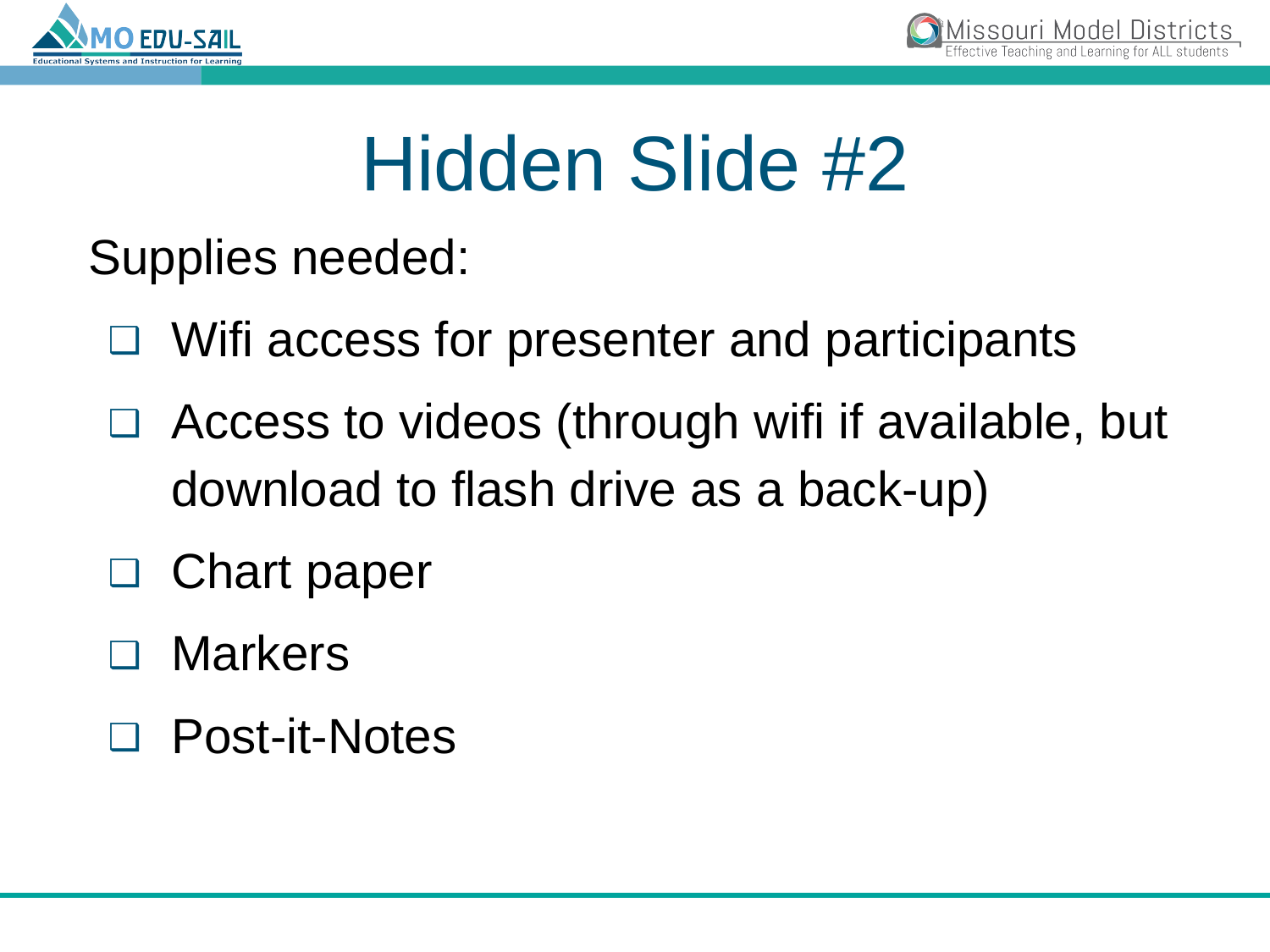

# Hidden Slide #2
Supplies needed:
Wifi access for presenter and participants
Access to videos (through wifi if available, but download to flash drive as a back-up)
Chart paper
Markers
Post-it-Notes